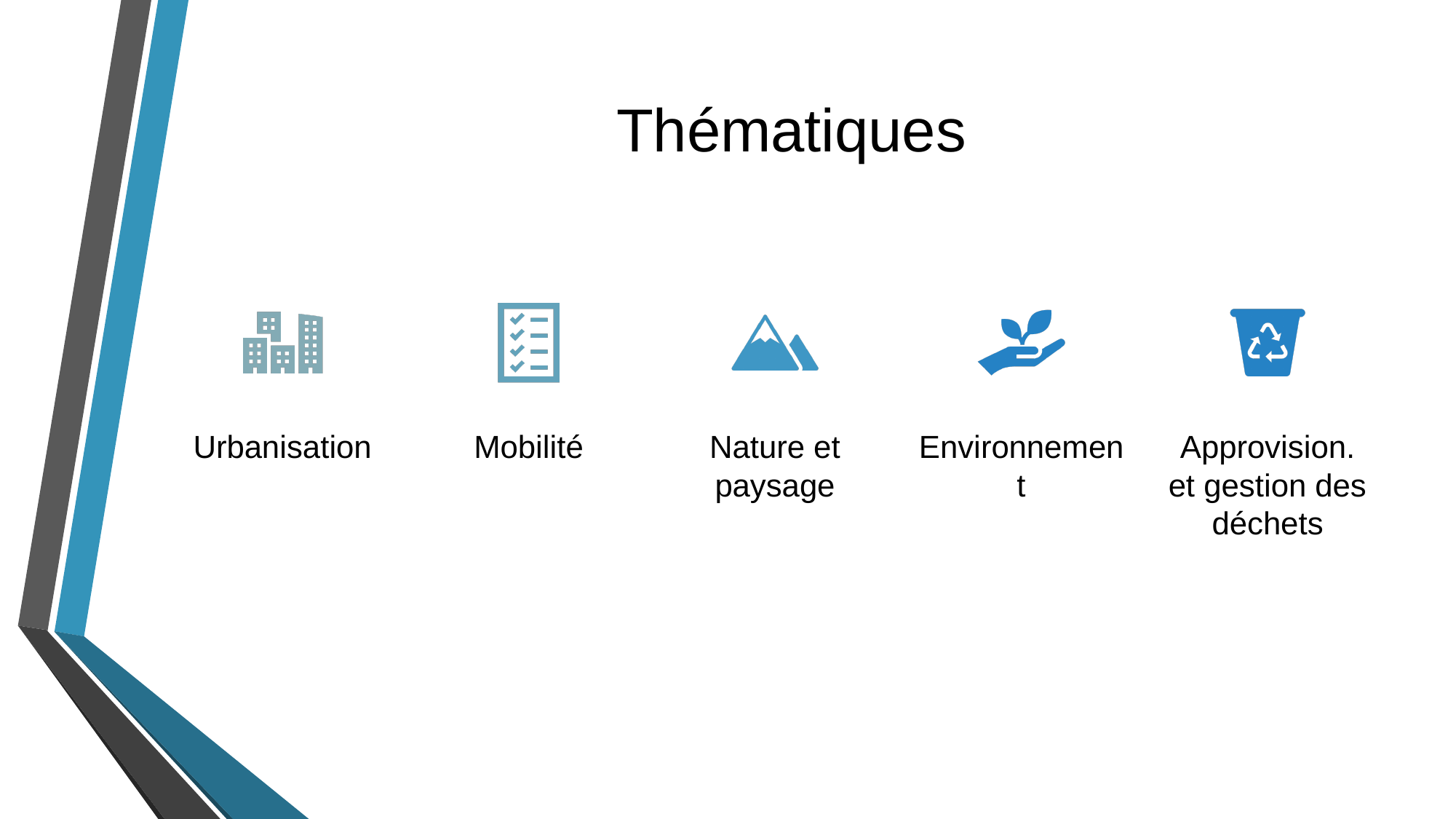

# Thématiques
Urbanisation
Mobilité
Nature et paysage
Environnement
Approvision. et gestion des déchets